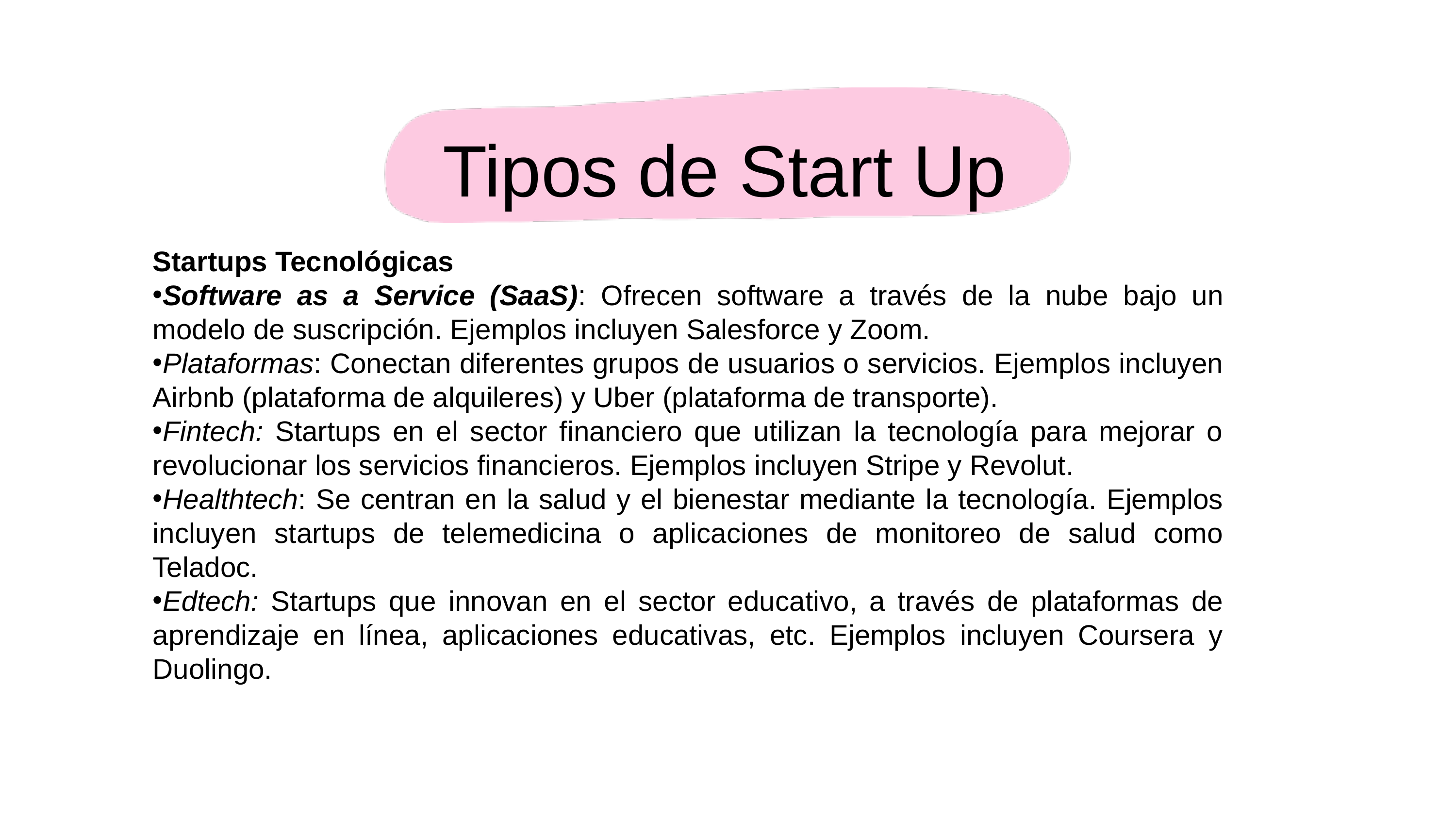

Tipos de Start Up

Startups Tecnológicas
Software as a Service (SaaS): Ofrecen software a través de la nube bajo un modelo de suscripción. Ejemplos incluyen Salesforce y Zoom.
Plataformas: Conectan diferentes grupos de usuarios o servicios. Ejemplos incluyen Airbnb (plataforma de alquileres) y Uber (plataforma de transporte).
Fintech: Startups en el sector financiero que utilizan la tecnología para mejorar o revolucionar los servicios financieros. Ejemplos incluyen Stripe y Revolut.
Healthtech: Se centran en la salud y el bienestar mediante la tecnología. Ejemplos incluyen startups de telemedicina o aplicaciones de monitoreo de salud como Teladoc.
Edtech: Startups que innovan en el sector educativo, a través de plataformas de aprendizaje en línea, aplicaciones educativas, etc. Ejemplos incluyen Coursera y Duolingo.